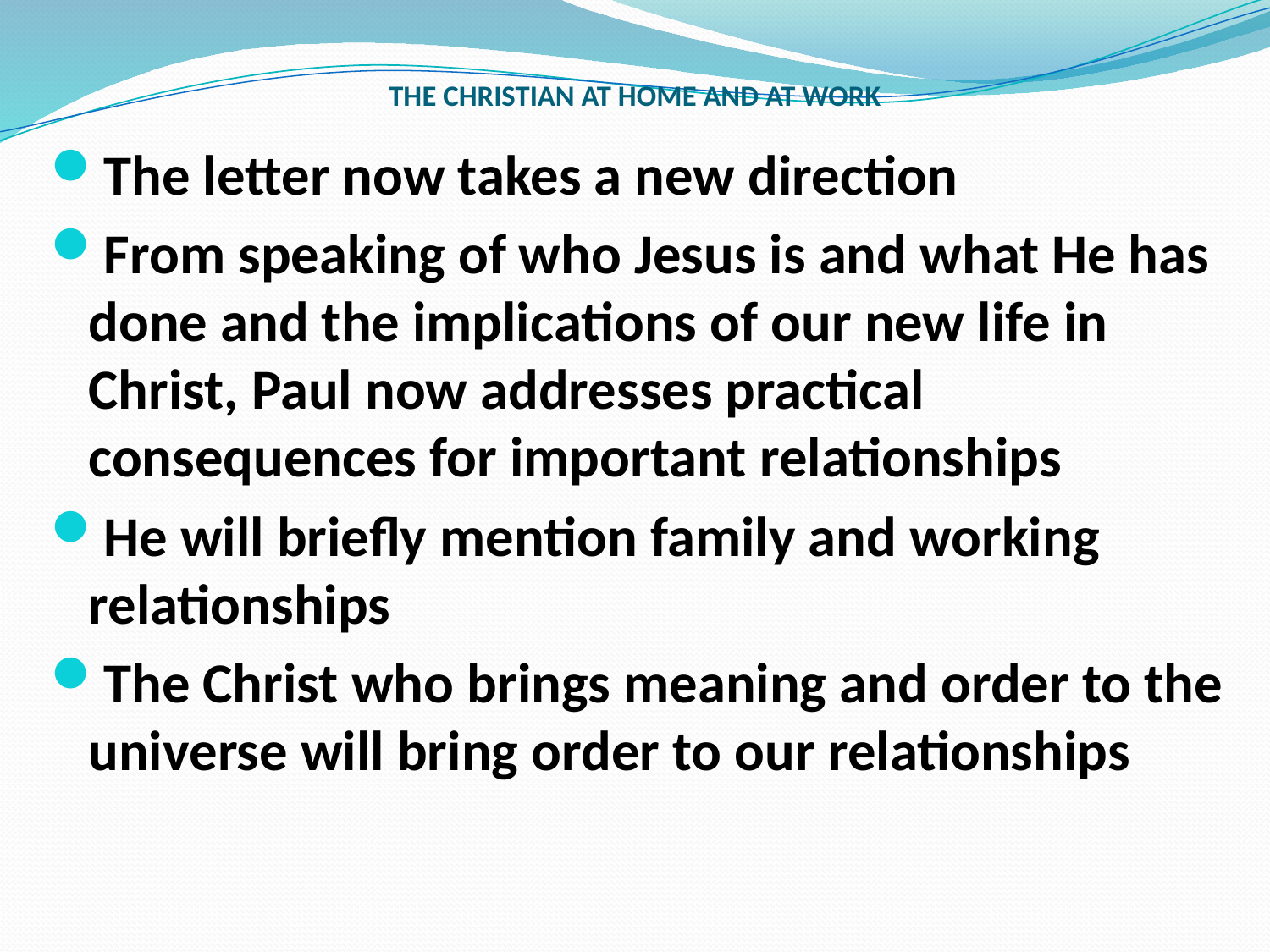

# THE CHRISTIAN AT HOME AND AT WORK
The letter now takes a new direction
From speaking of who Jesus is and what He has done and the implications of our new life in Christ, Paul now addresses practical consequences for important relationships
He will briefly mention family and working relationships
The Christ who brings meaning and order to the universe will bring order to our relationships